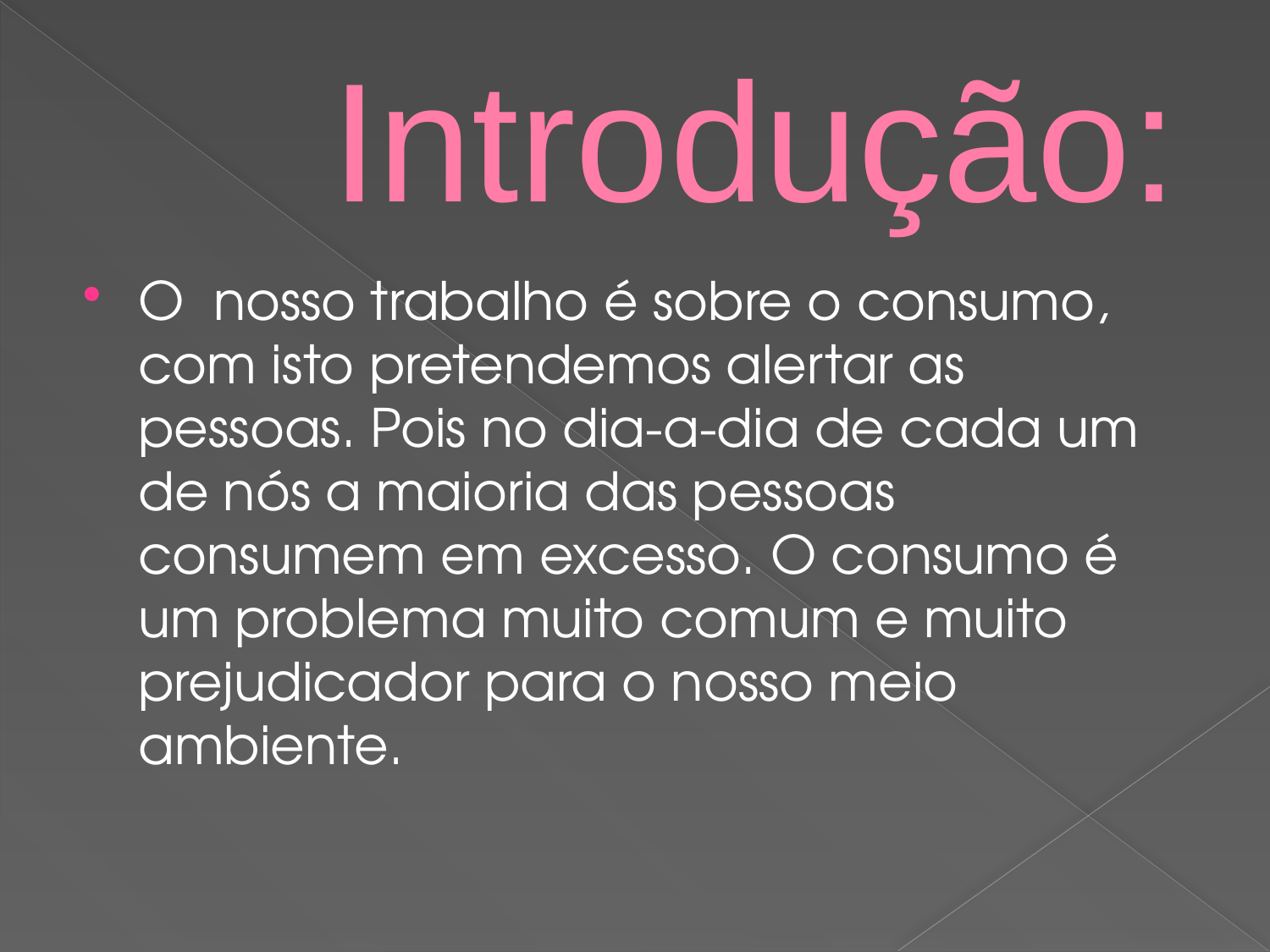

# Introdução:
O  nosso trabalho é sobre o consumo, com isto pretendemos alertar as pessoas. Pois no dia-a-dia de cada um de nós a maioria das pessoas consumem em excesso. O consumo é um problema muito comum e muito prejudicador para o nosso meio ambiente.